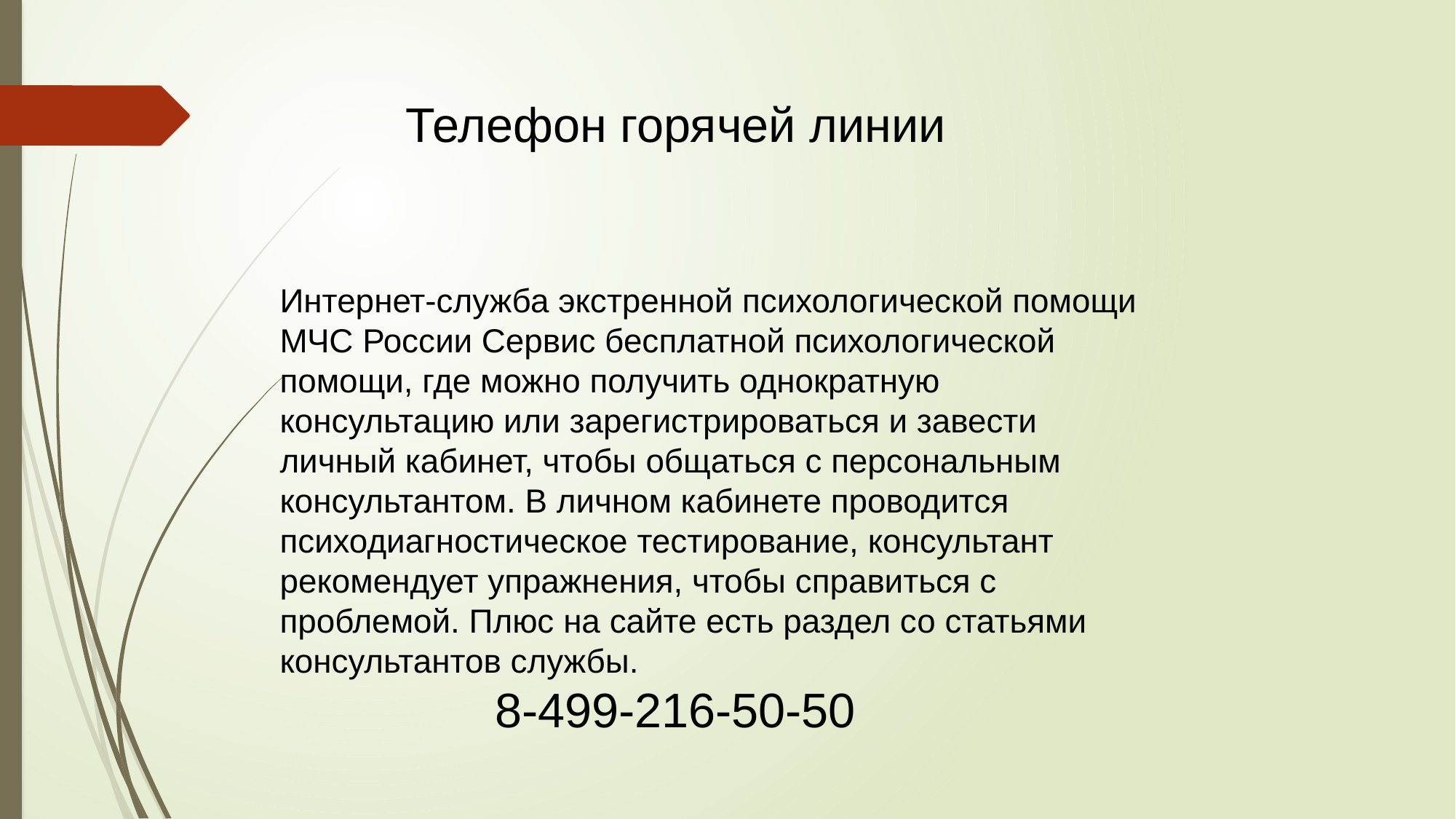

Телефон горячей линии

Интернет-служба экстренной психологической помощи МЧС России Сервис бесплатной психологической помощи, где можно получить однократную консультацию или зарегистрироваться и завести личный кабинет, чтобы общаться с персональным консультантом. В личном кабинете проводится психодиагностическое тестирование, консультант рекомендует упражнения, чтобы справиться с проблемой. Плюс на сайте есть раздел со статьями консультантов службы.
                8-499-216-50-50